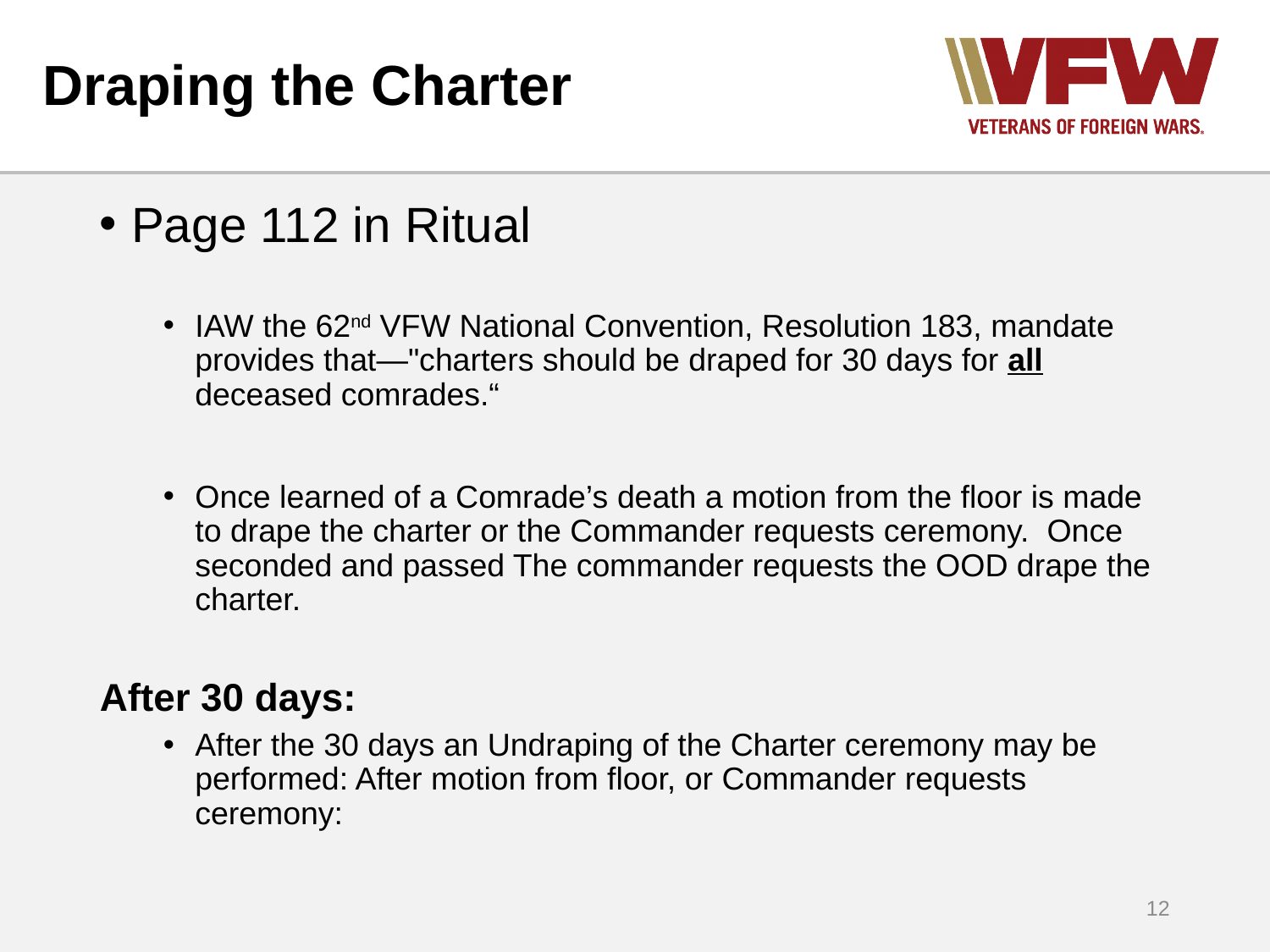

# Draping the Charter
Page 112 in Ritual

IAW the 62nd VFW National Convention, Resolution 183, mandate provides that—"charters should be draped for 30 days for all deceased comrades.“

Once learned of a Comrade’s death a motion from the floor is made to drape the charter or the Commander requests ceremony.  Once seconded and passed The commander requests the OOD drape the charter.

After 30 days:
After the 30 days an Undraping of the Charter ceremony may be performed: After motion from floor, or Commander requests ceremony:
12